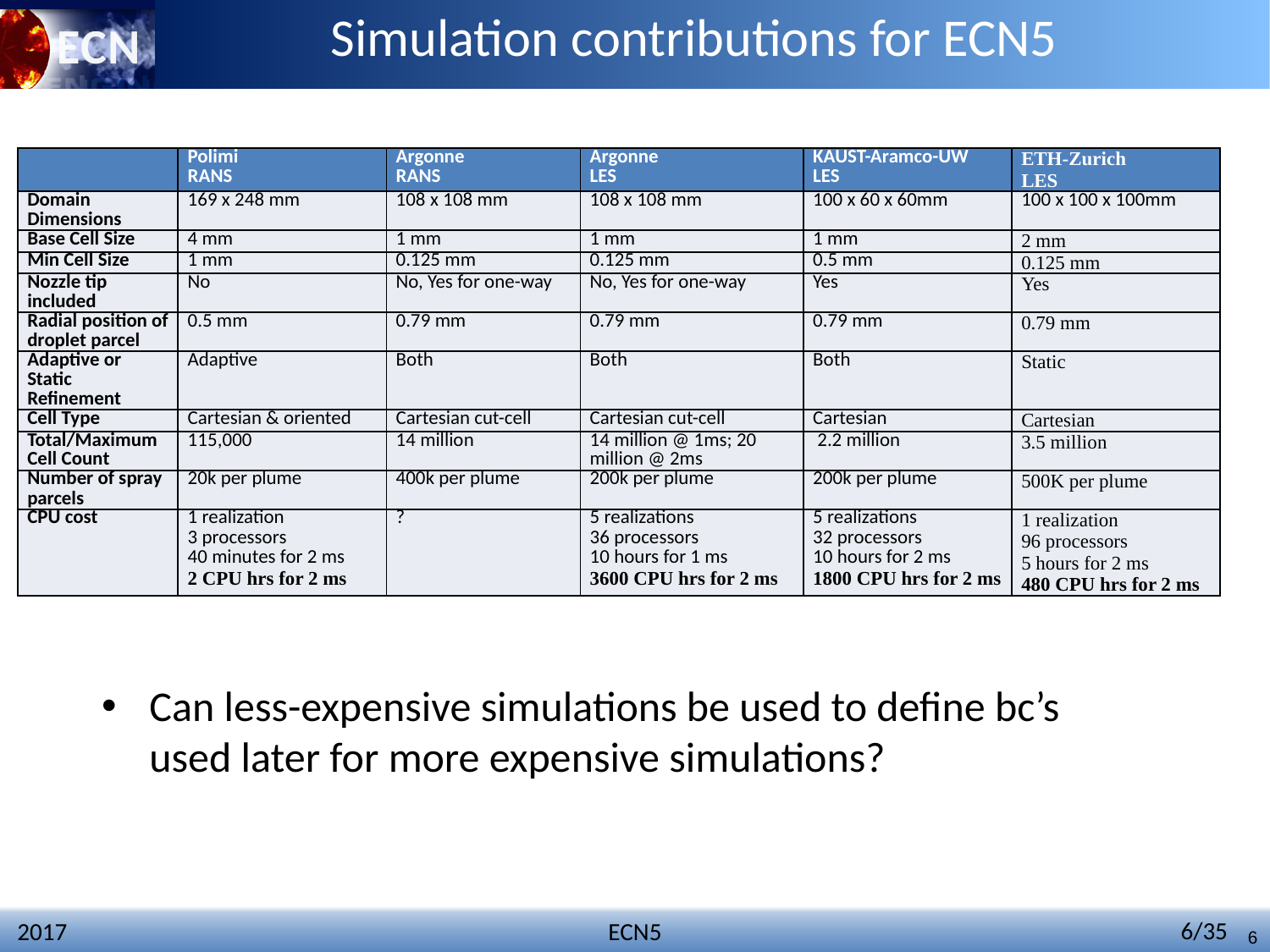

# Simulation contributions for ECN5
|  | Polimi RANS | Argonne RANS | Argonne LES | KAUST-Aramco-UW LES | ETH-Zurich LES |
| --- | --- | --- | --- | --- | --- |
| Domain Dimensions | 169 x 248 mm | 108 x 108 mm | 108 x 108 mm | 100 x 60 x 60mm | 100 x 100 x 100mm |
| Base Cell Size | 4 mm | 1 mm | 1 mm | 1 mm | 2 mm |
| Min Cell Size | 1 mm | 0.125 mm | 0.125 mm | 0.5 mm | 0.125 mm |
| Nozzle tip included | No | No, Yes for one-way | No, Yes for one-way | Yes | Yes |
| Radial position of droplet parcel | 0.5 mm | 0.79 mm | 0.79 mm | 0.79 mm | 0.79 mm |
| Adaptive or Static Refinement | Adaptive | Both | Both | Both | Static |
| Cell Type | Cartesian & oriented | Cartesian cut-cell | Cartesian cut-cell | Cartesian | Cartesian |
| Total/Maximum Cell Count | 115,000 | 14 million | 14 million @ 1ms; 20 million @ 2ms | 2.2 million | 3.5 million |
| Number of spray parcels | 20k per plume | 400k per plume | 200k per plume | 200k per plume | 500K per plume |
| CPU cost | 1 realization 3 processors 40 minutes for 2 ms 2 CPU hrs for 2 ms | ? | 5 realizations 36 processors 10 hours for 1 ms 3600 CPU hrs for 2 ms | 5 realizations 32 processors 10 hours for 2 ms 1800 CPU hrs for 2 ms | 1 realization 96 processors 5 hours for 2 ms 480 CPU hrs for 2 ms |
Can less-expensive simulations be used to define bc’s used later for more expensive simulations?
6